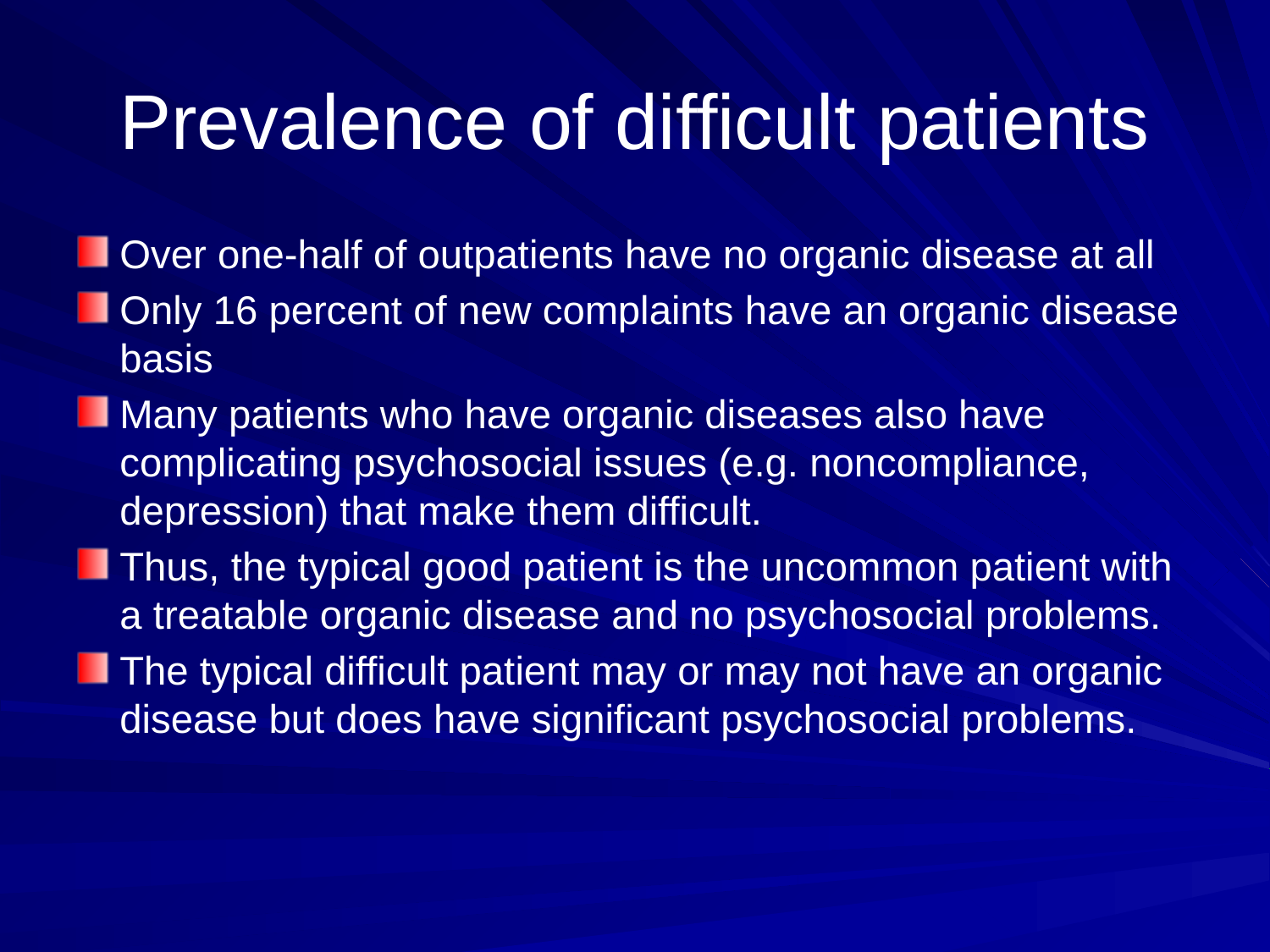

# Prevalence of difficult patients
Over one-half of outpatients have no organic disease at all
Only 16 percent of new complaints have an organic disease basis
Many patients who have organic diseases also have complicating psychosocial issues (e.g. noncompliance, depression) that make them difficult.
Thus, the typical good patient is the uncommon patient with a treatable organic disease and no psychosocial problems.
The typical difficult patient may or may not have an organic disease but does have significant psychosocial problems.